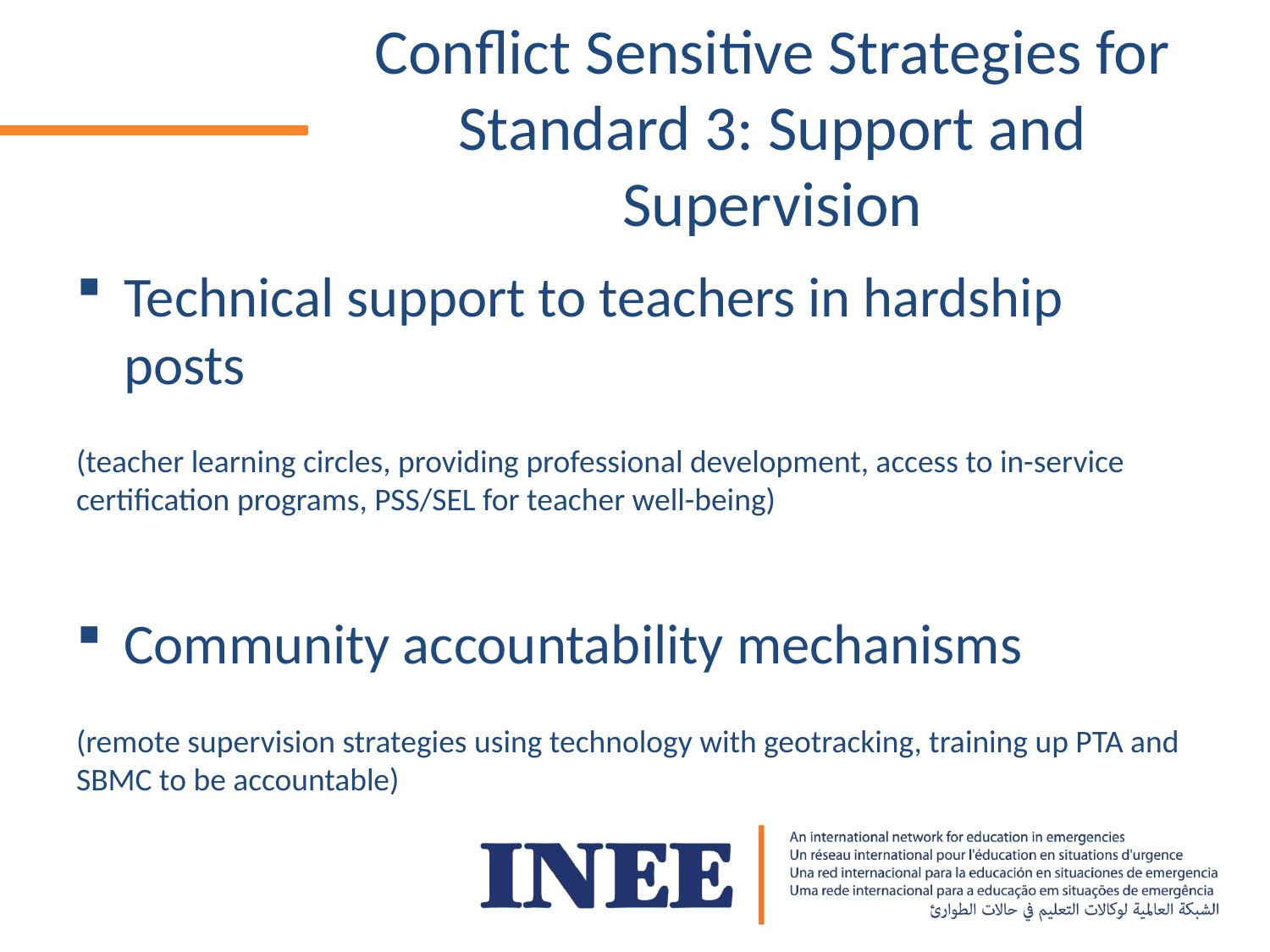

# Conflict Sensitive Strategies for Standard 3: Support and Supervision
Technical support to teachers in hardship posts

(teacher learning circles, providing professional development, access to in-service certification programs, PSS/SEL for teacher well-being)

Community accountability mechanisms

(remote supervision strategies using technology with geotracking, training up PTA and SBMC to be accountable)